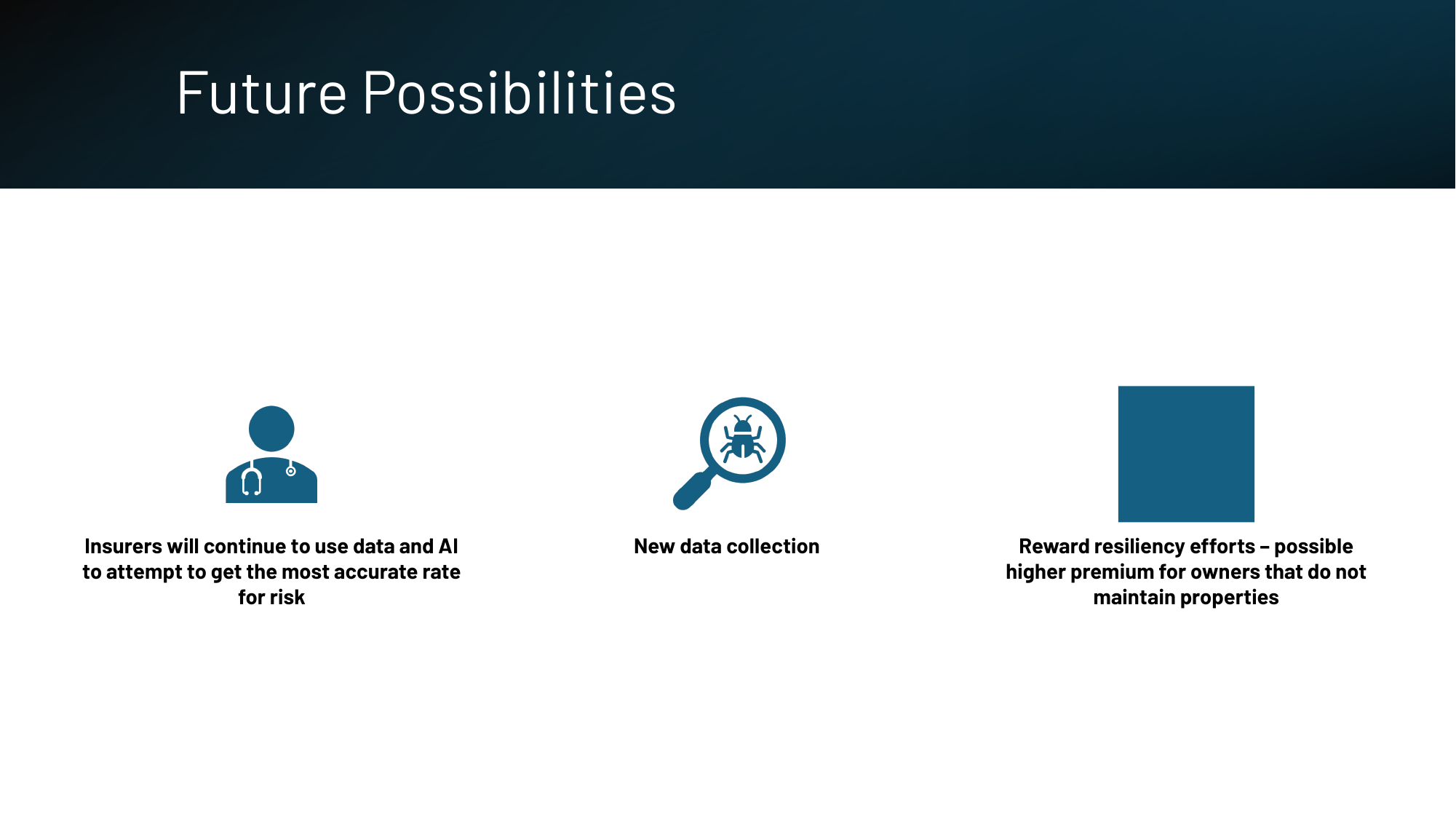

# Future Possibilities
Insurers will continue to use data and AI to attempt to get the most accurate rate for risk
New data collection
Reward resiliency efforts – possible higher premium for owners that do not maintain properties